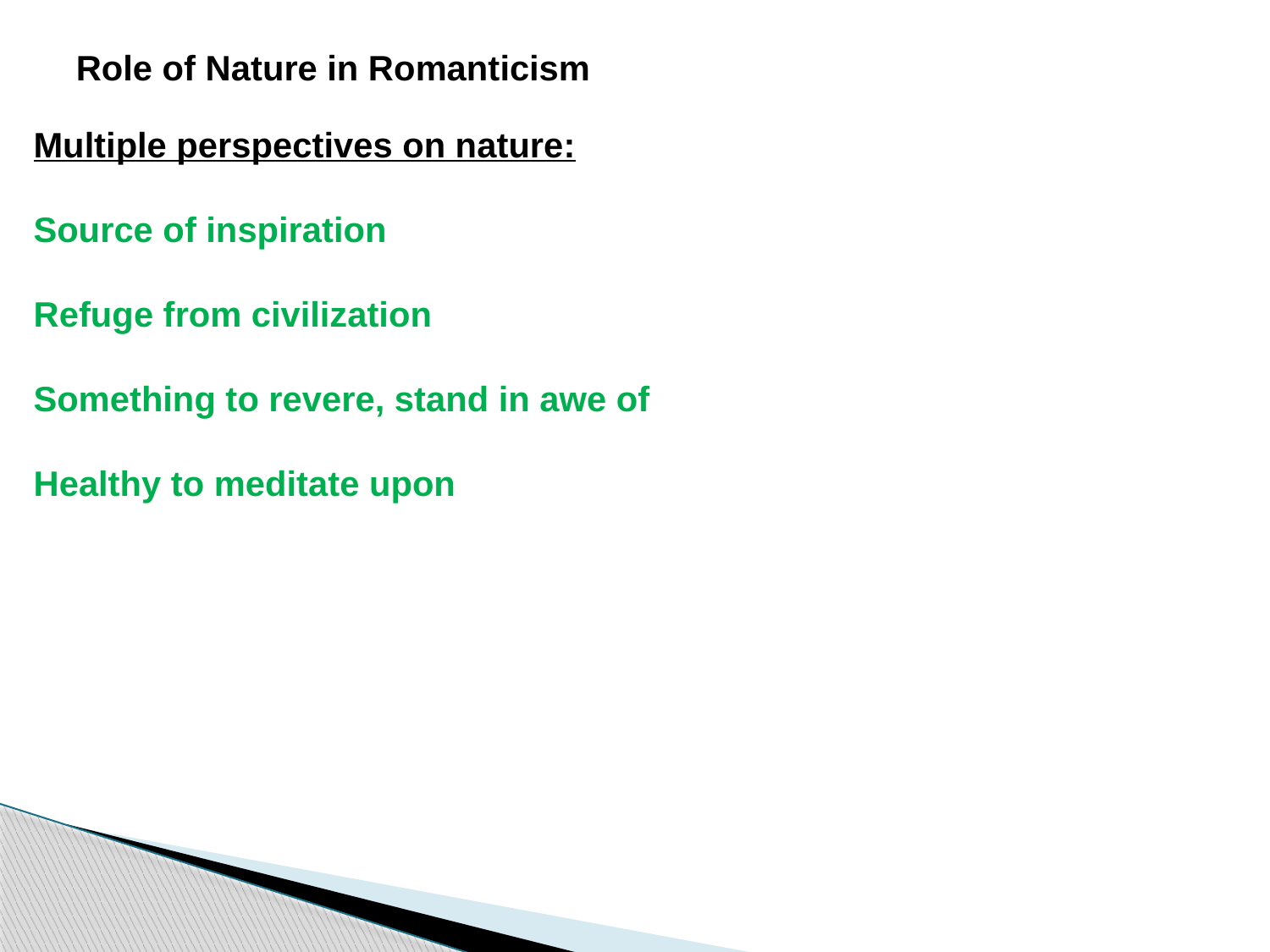

# Role of Nature in Romanticism
Multiple perspectives on nature:

Source of inspiration

Refuge from civilization

Something to revere, stand in awe of

Healthy to meditate upon